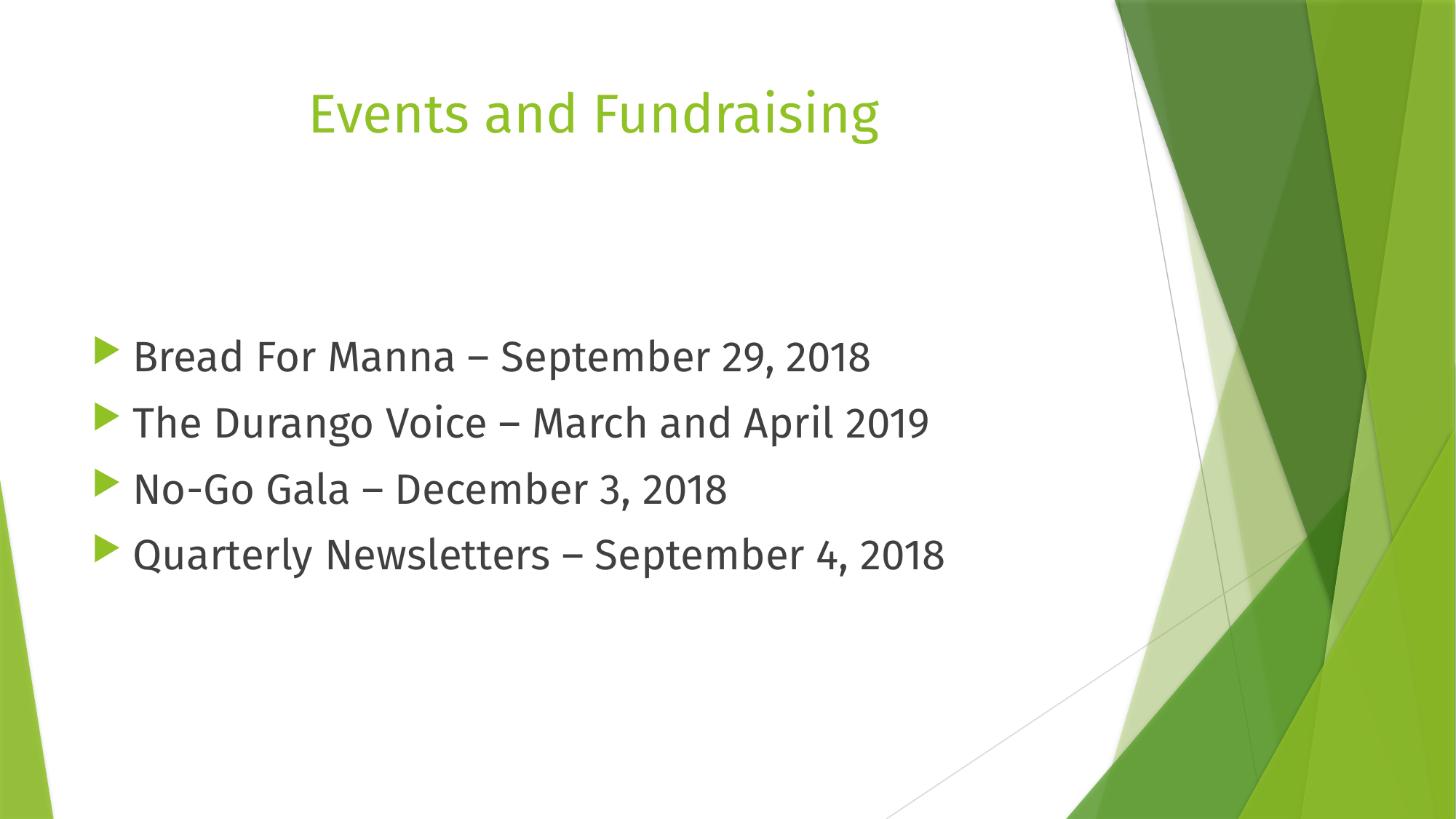

# Events and Fundraising

Bread For Manna – September 29, 2018
The Durango Voice – March and April 2019
No-Go Gala – December 3, 2018
Quarterly Newsletters – September 4, 2018